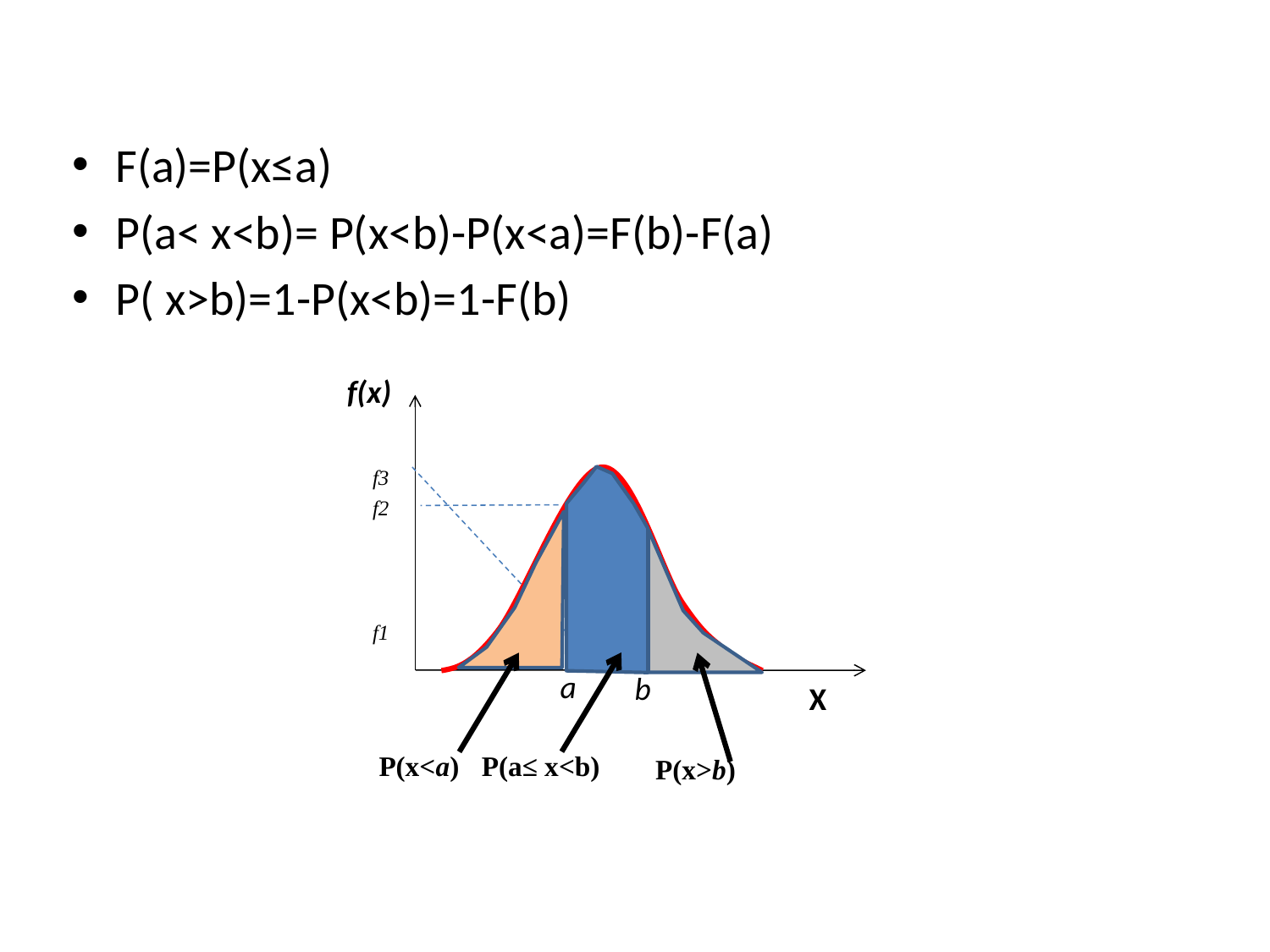

F(a)=P(x≤a)
P(a< x<b)= P(x<b)-P(x<a)=F(b)-F(a)
P( x>b)=1-P(x<b)=1-F(b)

 f(x)
f3

f2
f1
X

a
b
P(a≤ x<b)
P(x<a)
P(x>b)